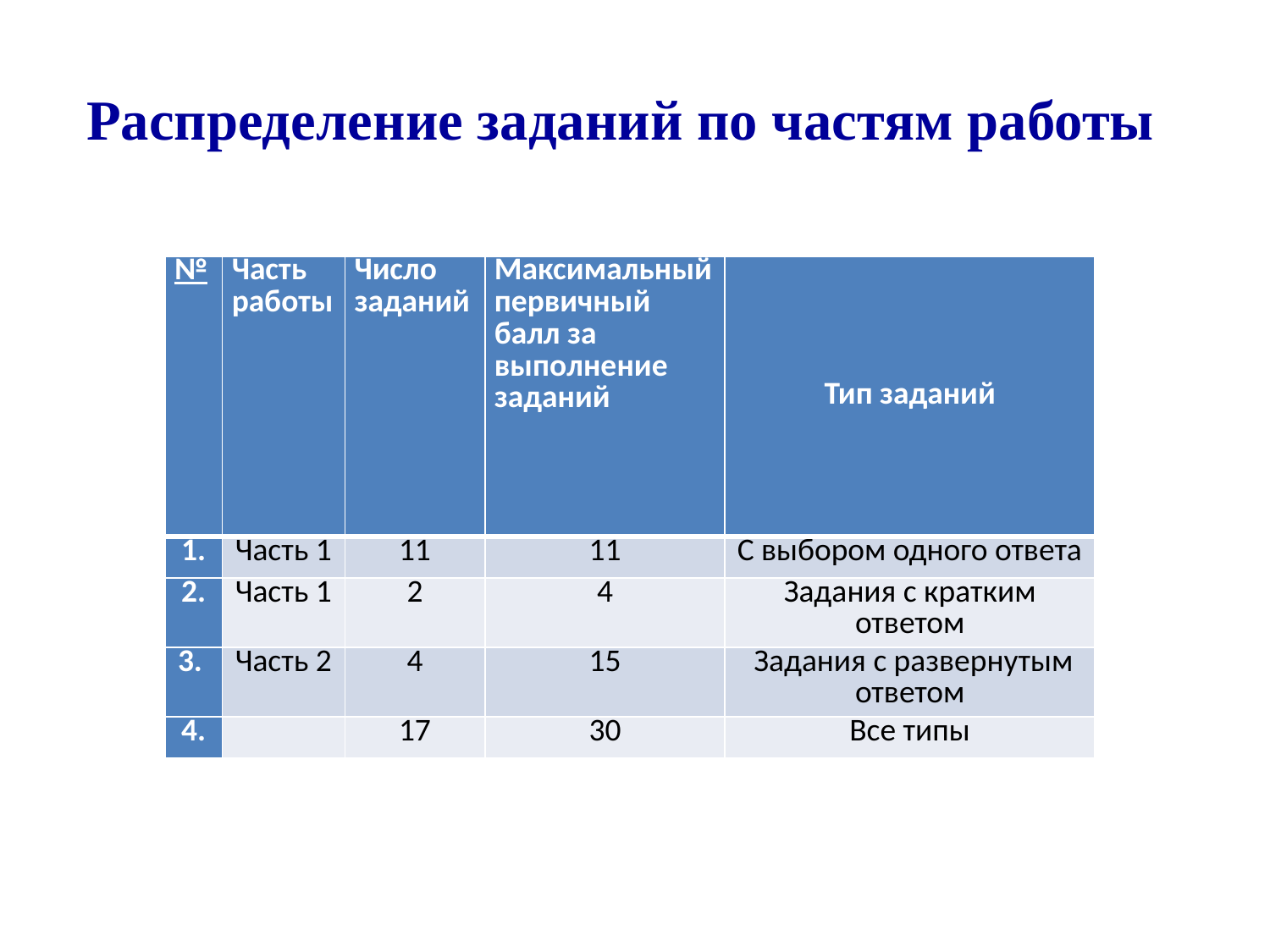

# Распределение заданий по частям работы
| № | Часть работы | Число заданий | Максимальный первичный балл за выполнение заданий | Тип заданий |
| --- | --- | --- | --- | --- |
| 1. | Часть 1 | 11 | 11 | С выбором одного ответа |
| 2. | Часть 1 | 2 | 4 | Задания с кратким ответом |
| 3. | Часть 2 | 4 | 15 | Задания с развернутым ответом |
| 4. |  | 17 | 30 | Все типы |